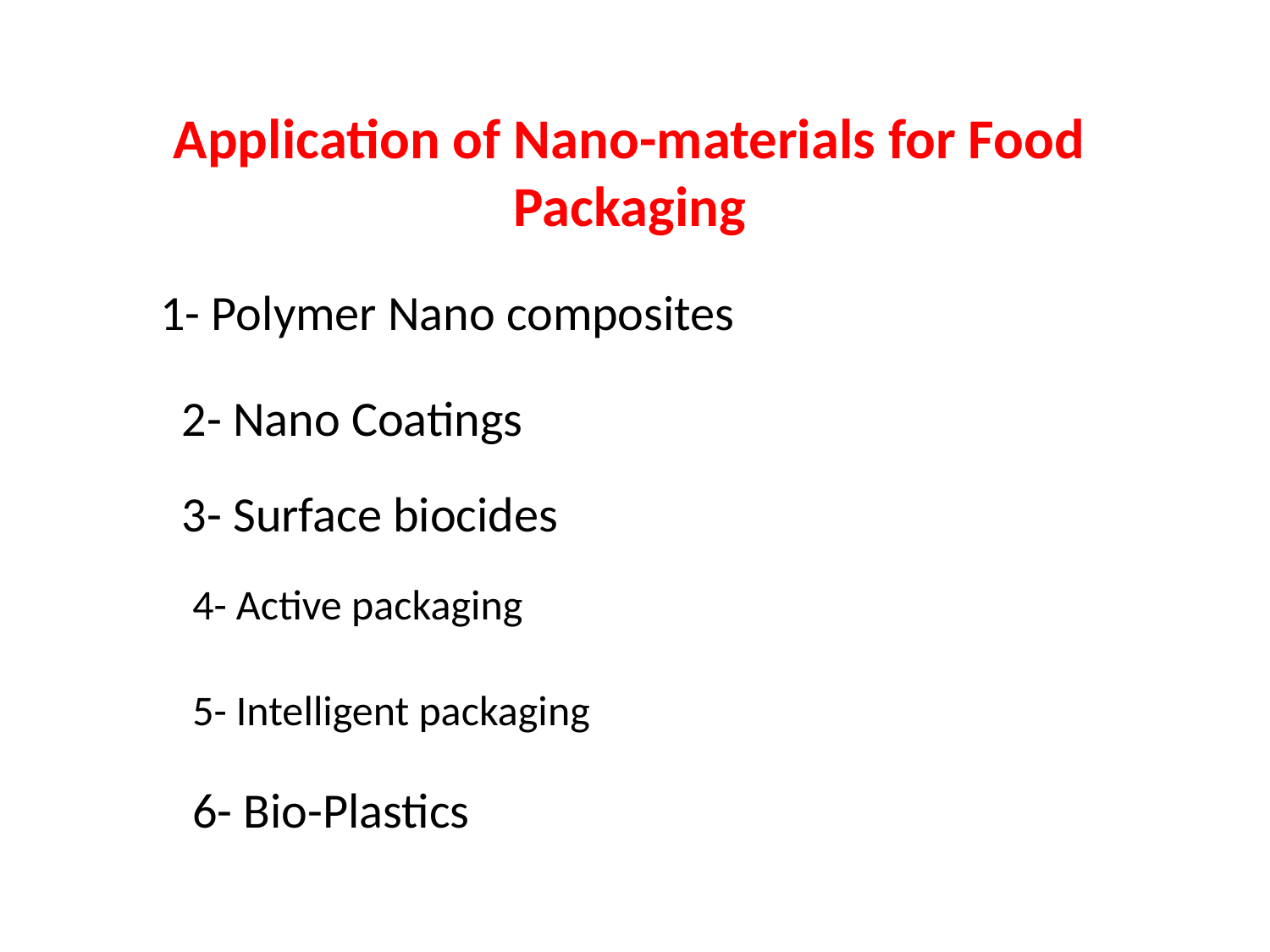

Application of Nano-materials for Food Packaging
1- Polymer Nano composites
2- Nano Coatings
3- Surface biocides
4- Active packaging
5- Intelligent packaging
6- Bio-Plastics